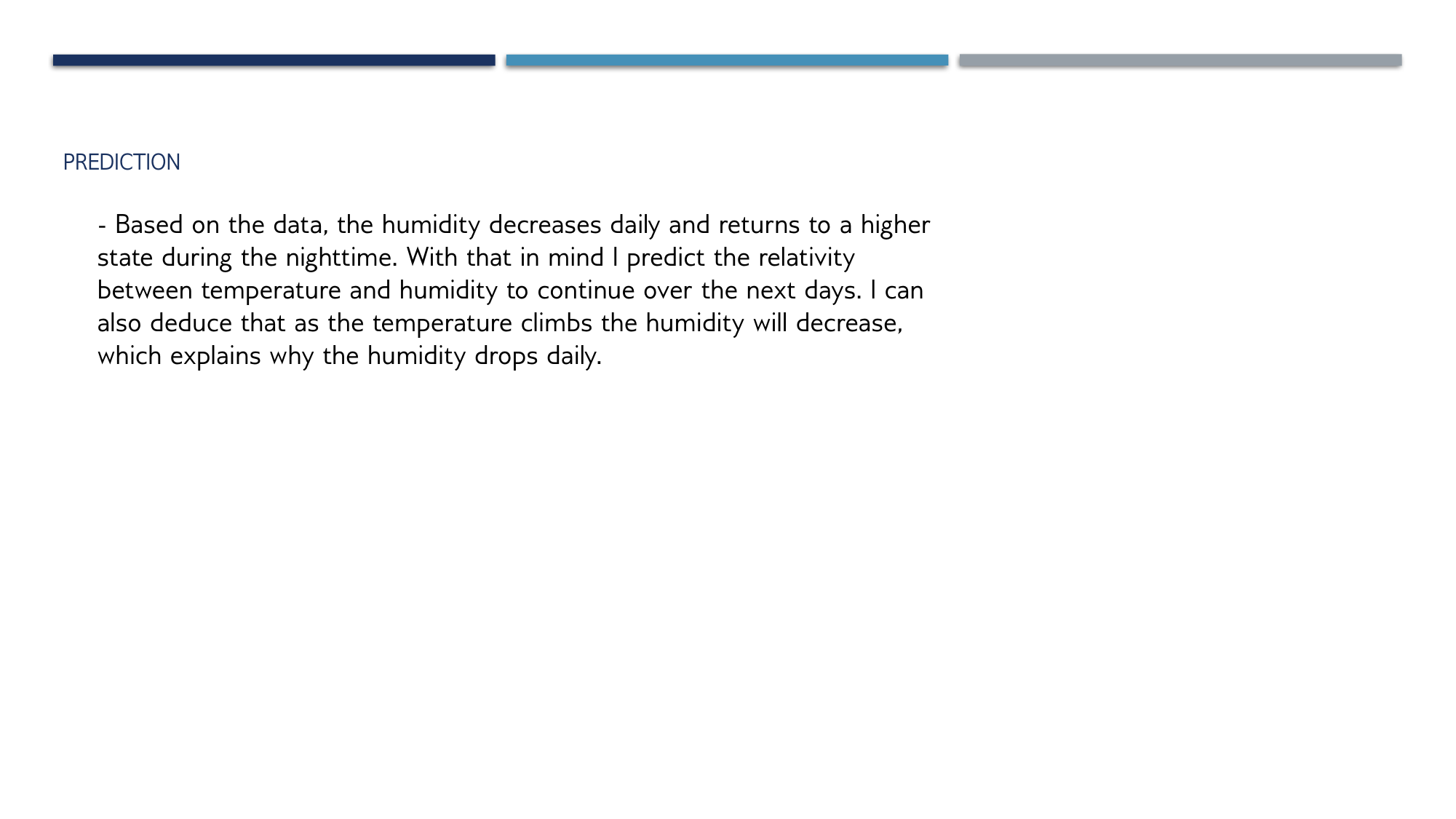

# Prediction
- Based on the data, the humidity decreases daily and returns to a higher state during the nighttime. With that in mind I predict the relativity between temperature and humidity to continue over the next days. I can also deduce that as the temperature climbs the humidity will decrease, which explains why the humidity drops daily.